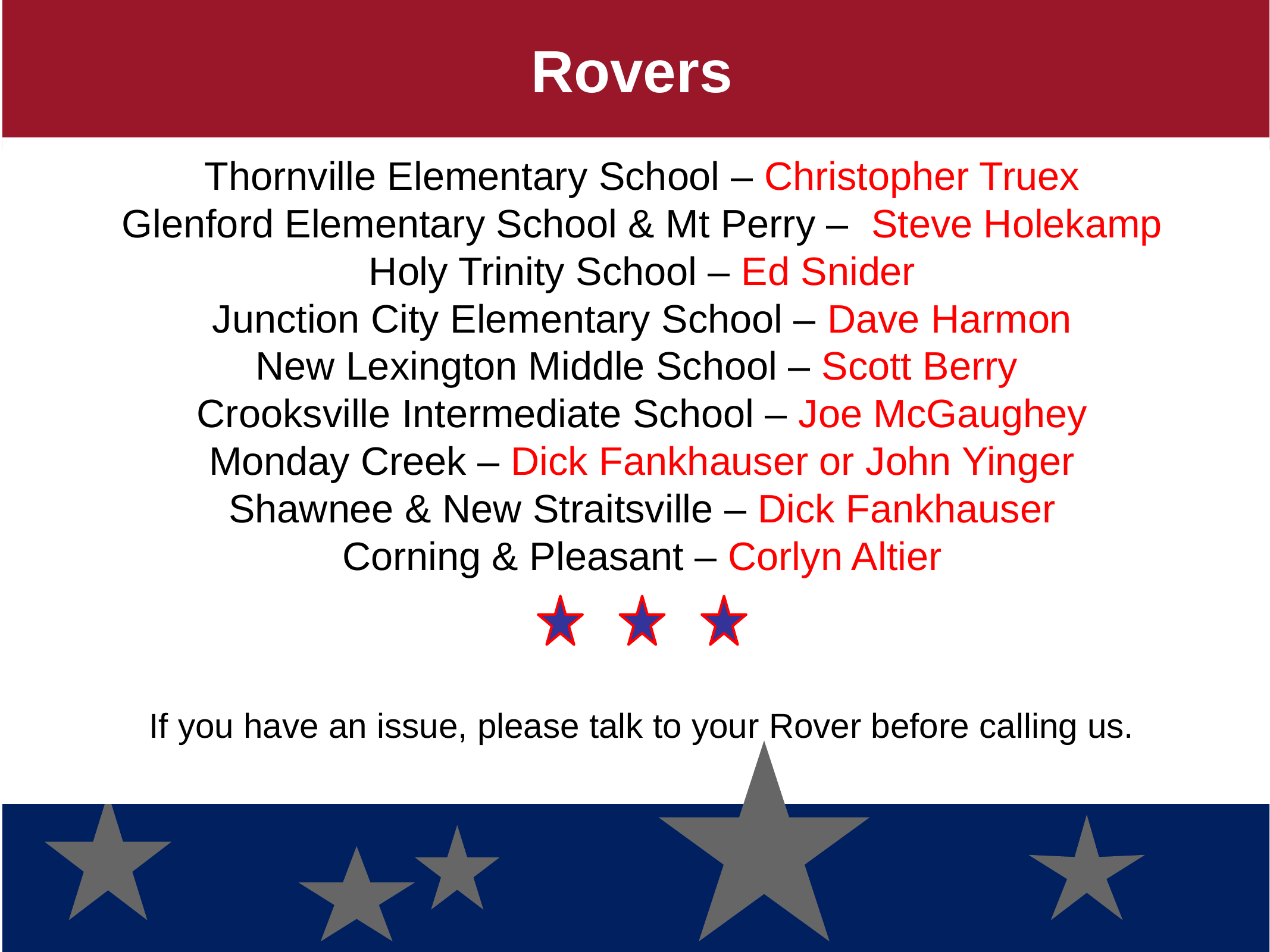

Rovers

Thornville Elementary School – Christopher Truex
Glenford Elementary School & Mt Perry –  Steve Holekamp
Holy Trinity School – Ed Snider
Junction City Elementary School – Dave Harmon
New Lexington Middle School – Scott Berry
Crooksville Intermediate School – Joe McGaughey
Monday Creek – Dick Fankhauser or John Yinger
Shawnee & New Straitsville – Dick Fankhauser
Corning & Pleasant – Corlyn Altier

If you have an issue, please talk to your Rover before calling us.